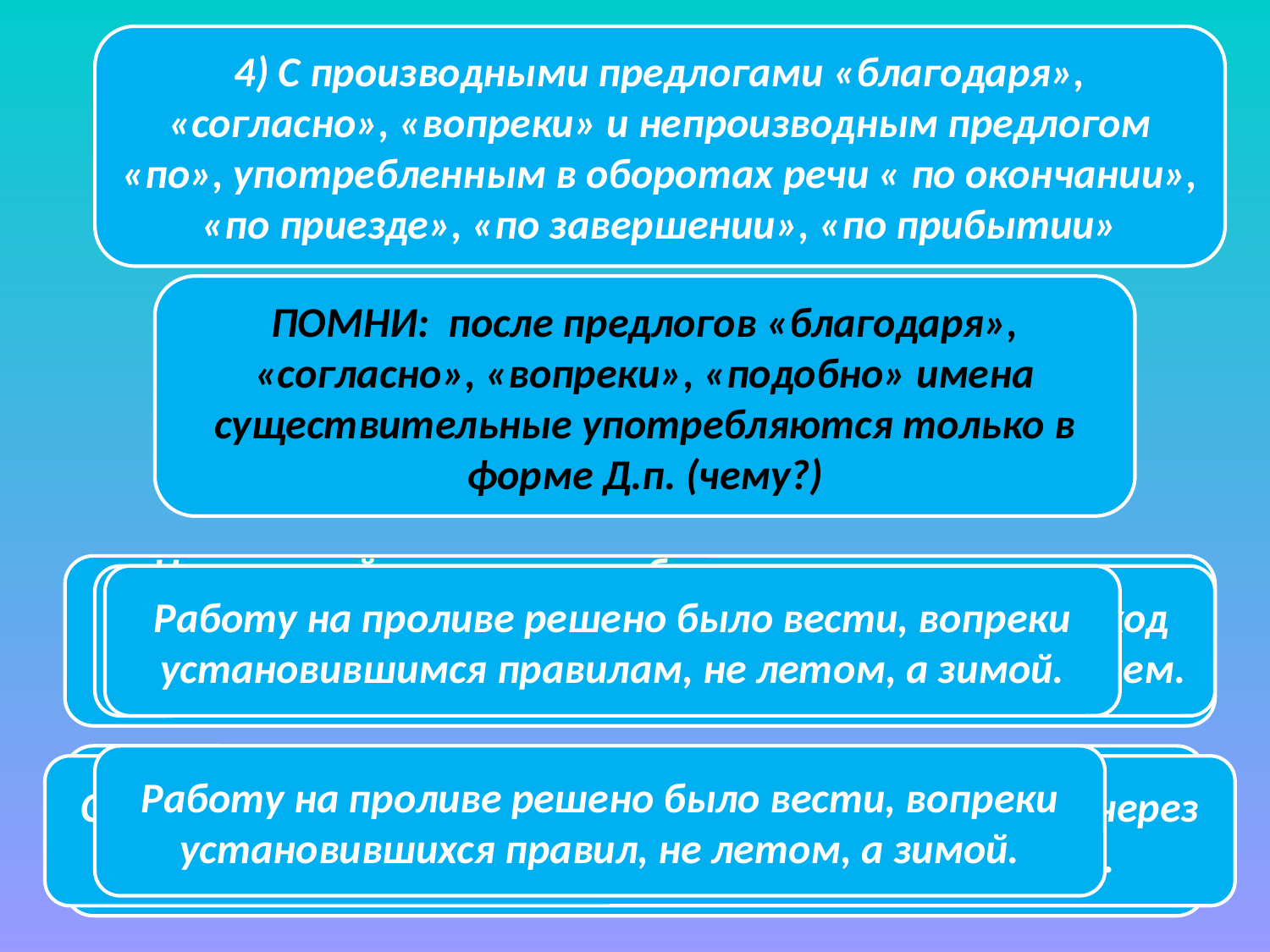

4) С производными предлогами «благодаря», «согласно», «вопреки» и непроизводным предлогом «по», употребленным в оборотах речи « по окончании», «по приезде», «по завершении», «по прибытии»
ПОМНИ:  после предлогов «благодаря», «согласно», «вопреки», «подобно» имена существительные употребляются только в форме Д.п. (чему?)
#

Настоящий успех может быть достигнут только благодаря настойчивости, целеустремленности и глубоких знаний человека.

Согласно сложившимся на флоте традициям, переход  через экватор считается знаменательным событием.
Работу на проливе решено было вести, вопреки установившимся правилам, не летом, а зимой.
Настоящий успех может быть достигнут только благодаря настойчивости, целеустремленности и глубоким знаниям человека.
Работу на проливе решено было вести, вопреки установившихся правил, не летом, а зимой.
Согласно сложившихся на флоте традиций, переход  через экватор считается знаменательным событием.